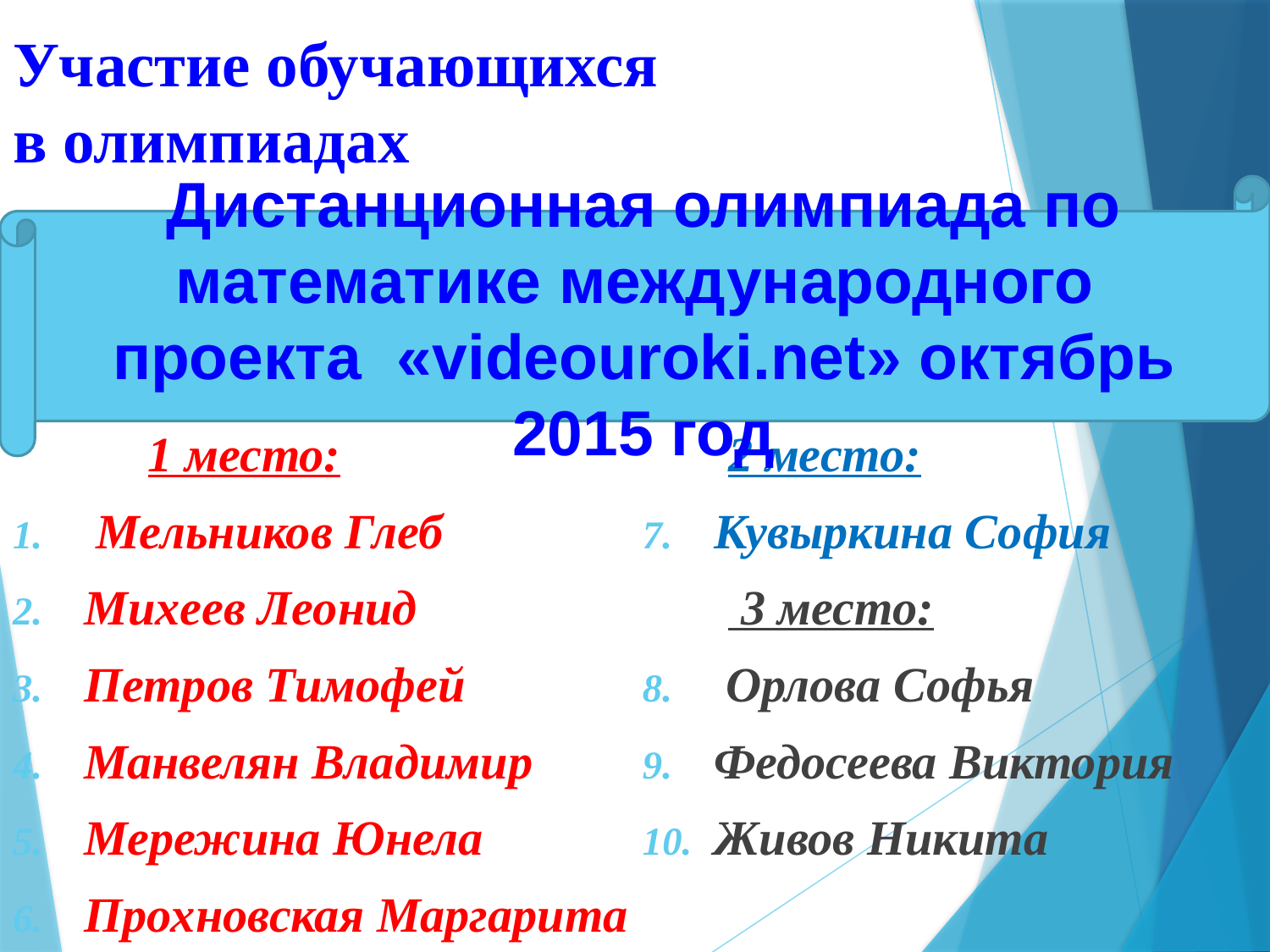

# Участие обучающихся в олимпиадах
Дистанционная олимпиада по математике международного  проекта  «videouroki.net» октябрь 2015 год
           1 место:
 Мельников Глеб
Михеев Леонид
Петров Тимофей
Манвелян Владимир
Мережина Юнела
Прохновская Маргарита
       2 место:
Кувыркина София
        3 место:
 Орлова Софья
Федосеева Виктория
Живов Никита